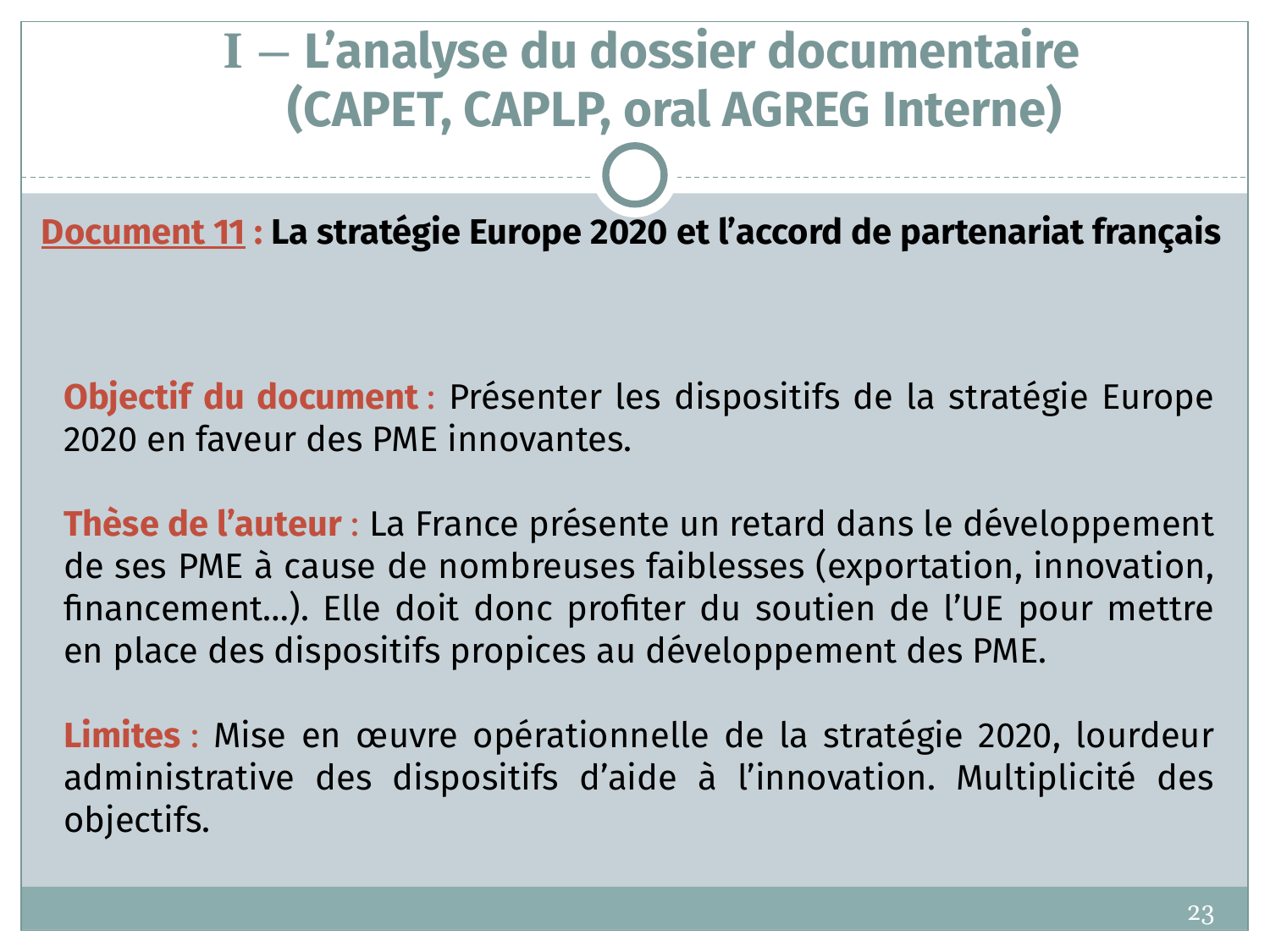

# I – L’analyse du dossier documentaire (CAPET, CAPLP, oral AGREG Interne)
Document 11 : La stratégie Europe 2020 et l’accord de partenariat français
Objectif du document : Présenter les dispositifs de la stratégie Europe 2020 en faveur des PME innovantes.

Thèse de l’auteur : La France présente un retard dans le développement de ses PME à cause de nombreuses faiblesses (exportation, innovation, financement…). Elle doit donc profiter du soutien de l’UE pour mettre en place des dispositifs propices au développement des PME.

Limites : Mise en œuvre opérationnelle de la stratégie 2020, lourdeur administrative des dispositifs d’aide à l’innovation. Multiplicité des objectifs.
23
23